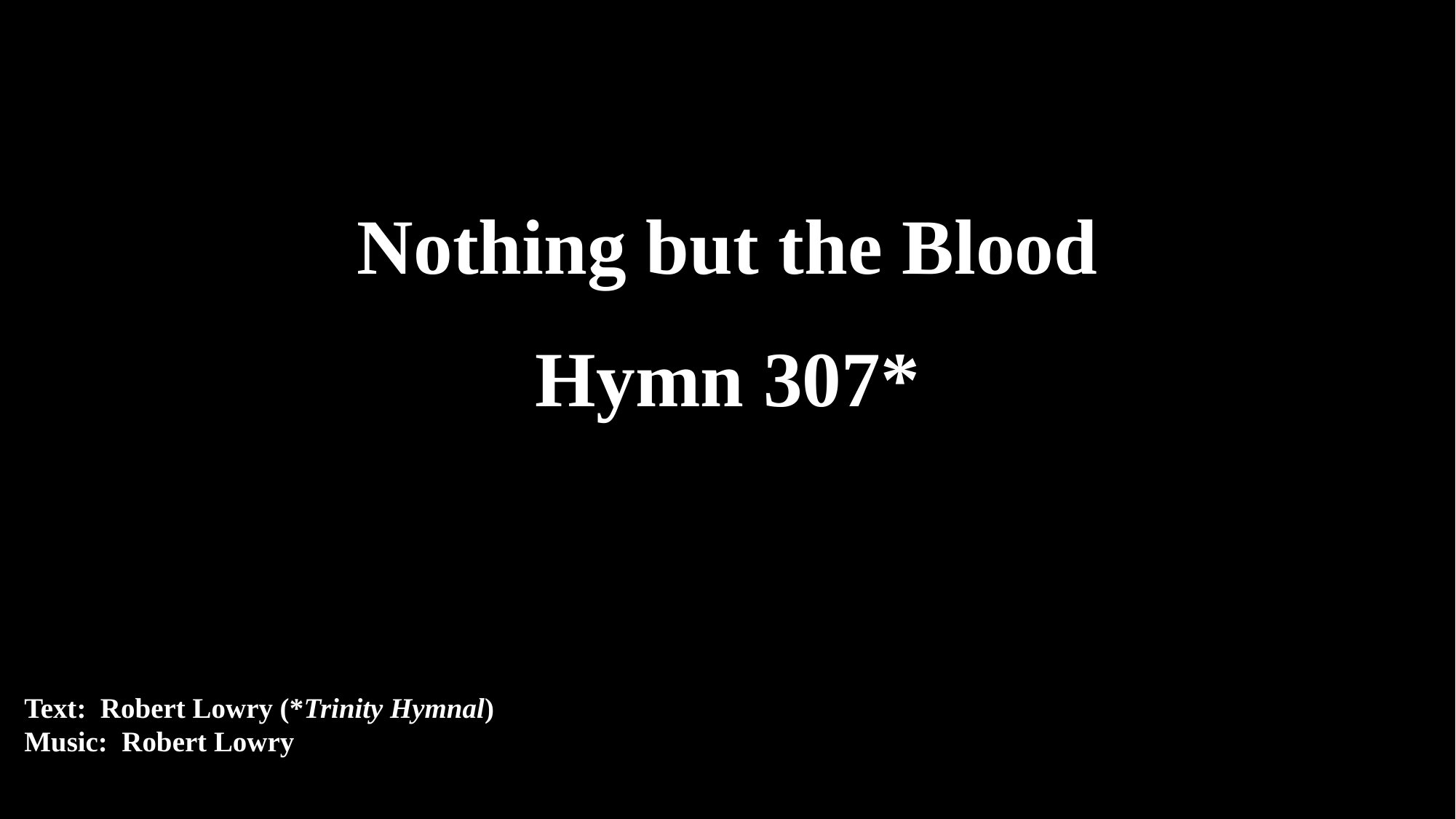

Nothing but the Blood
Hymn 307*

Text:  Robert Lowry (*Trinity Hymnal)
Music:  Robert Lowry